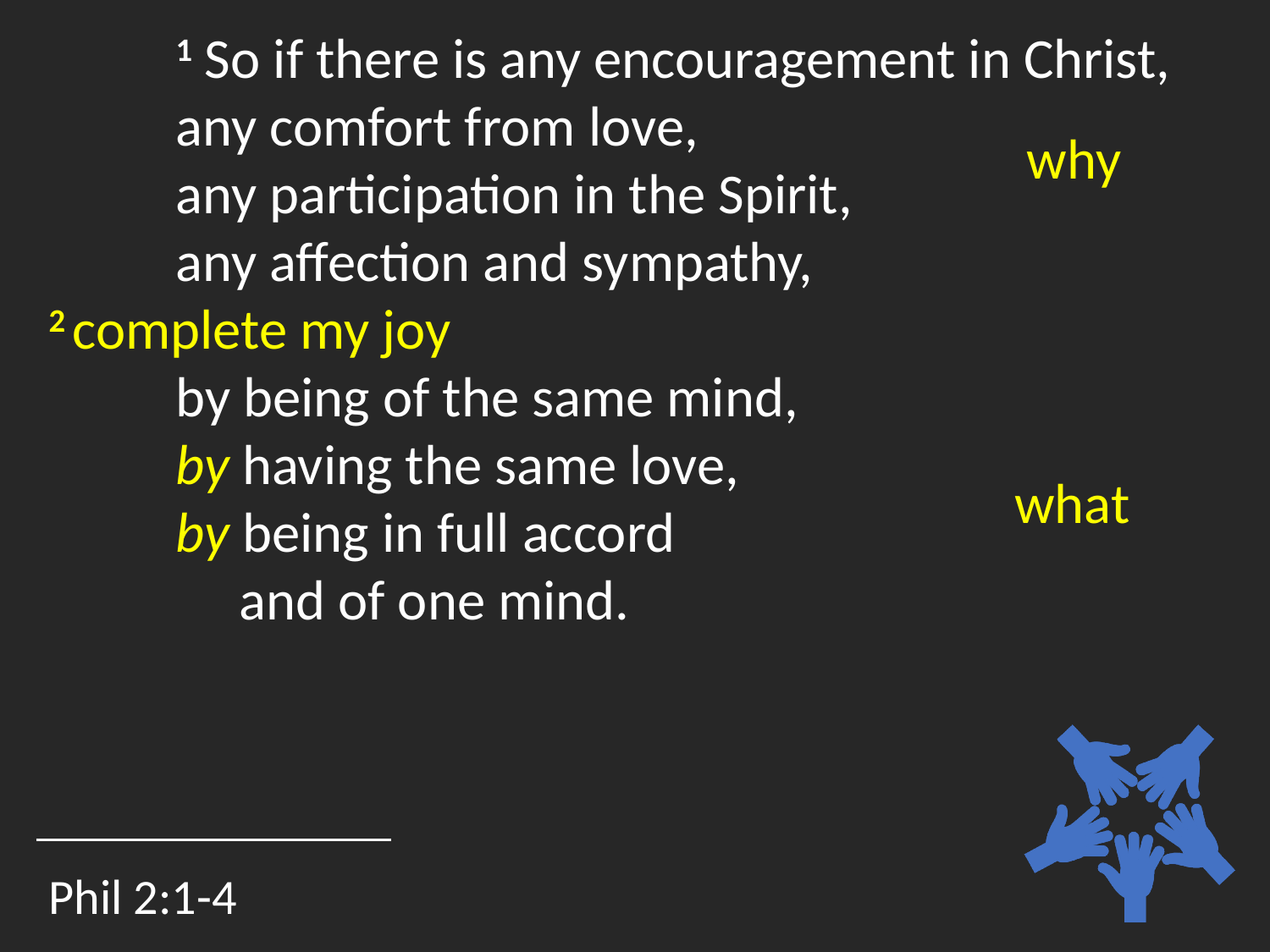

1 So if there is any encouragement in Christ,
any comfort from love,
any participation in the Spirit,
any affection and sympathy,
2 complete my joy
by being of the same mind,
by having the same love,
by being in full accord
     and of one mind.

why
what
Phil 2:1-4